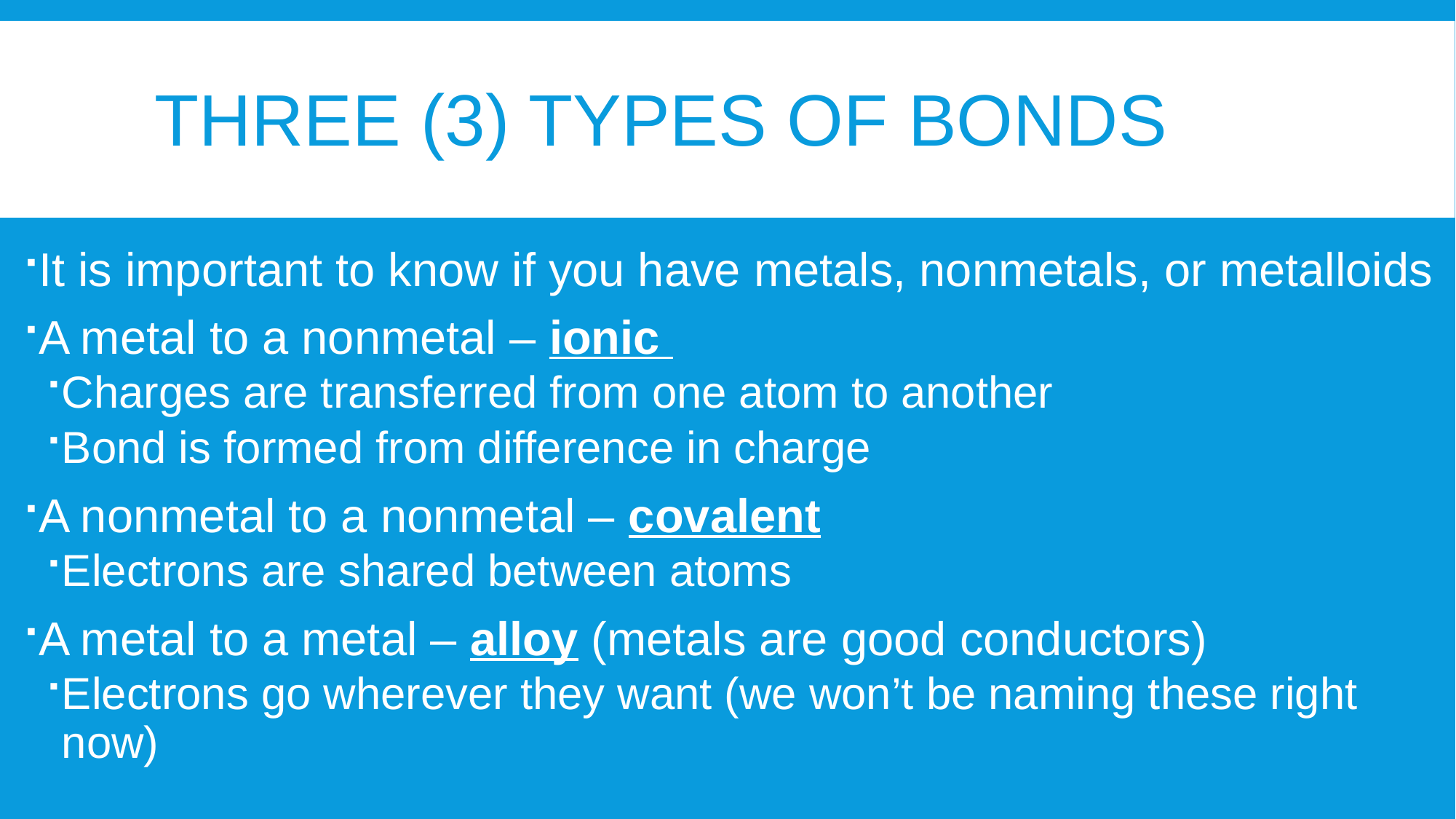

# Three (3) Types of Bonds
It is important to know if you have metals, nonmetals, or metalloids
A metal to a nonmetal – ionic
Charges are transferred from one atom to another
Bond is formed from difference in charge
A nonmetal to a nonmetal – covalent
Electrons are shared between atoms
A metal to a metal – alloy (metals are good conductors)
Electrons go wherever they want (we won’t be naming these right now)